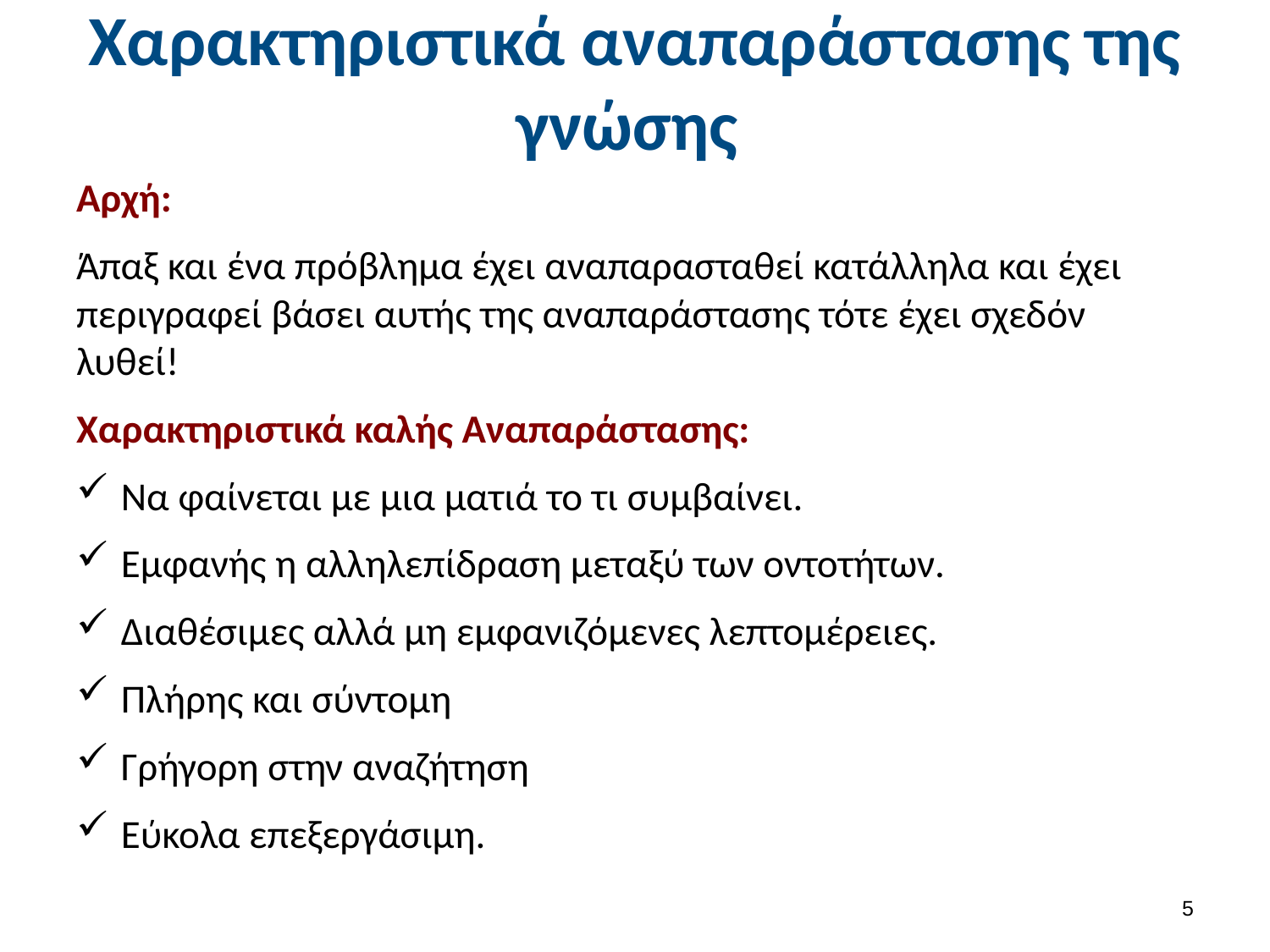

# Χαρακτηριστικά αναπαράστασης της γνώσης
Αρχή:
Άπαξ και ένα πρόβλημα έχει αναπαρασταθεί κατάλληλα και έχει περιγραφεί βάσει αυτής της αναπαράστασης τότε έχει σχεδόν λυθεί!
Χαρακτηριστικά καλής Αναπαράστασης:
Να φαίνεται με μια ματιά το τι συμβαίνει.
Εμφανής η αλληλεπίδραση μεταξύ των οντοτήτων.
Διαθέσιμες αλλά μη εμφανιζόμενες λεπτομέρειες.
Πλήρης και σύντομη
Γρήγορη στην αναζήτηση
Εύκολα επεξεργάσιμη.

5